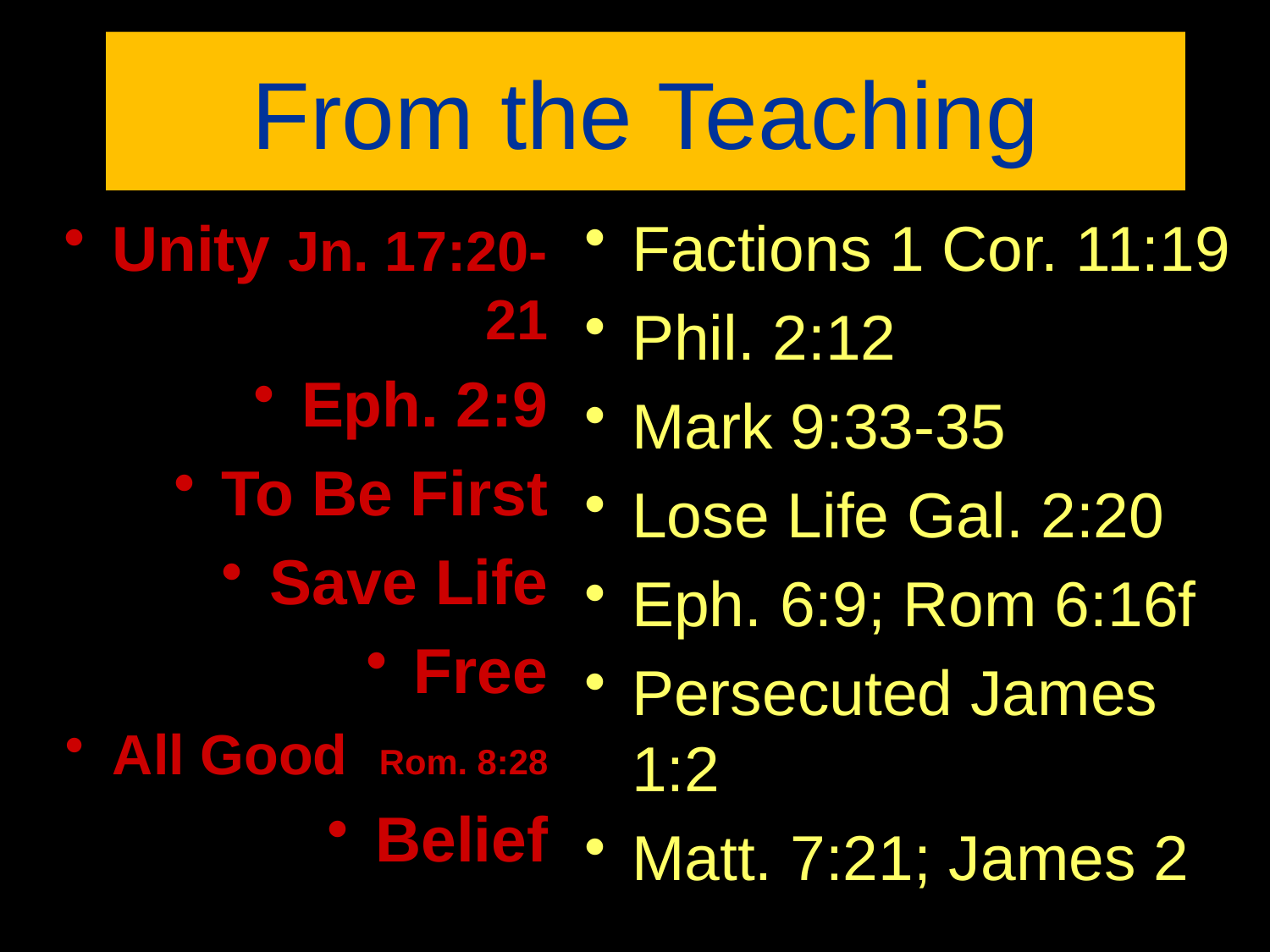

# From the Teaching
Unity Jn. 17:20-21
Eph. 2:9
To Be First
Save Life
Free
All Good  Rom. 8:28
Belief
Factions 1 Cor. 11:19
Phil. 2:12
Mark 9:33-35
Lose Life Gal. 2:20
Eph. 6:9; Rom 6:16f
Persecuted James 1:2
Matt. 7:21; James 2